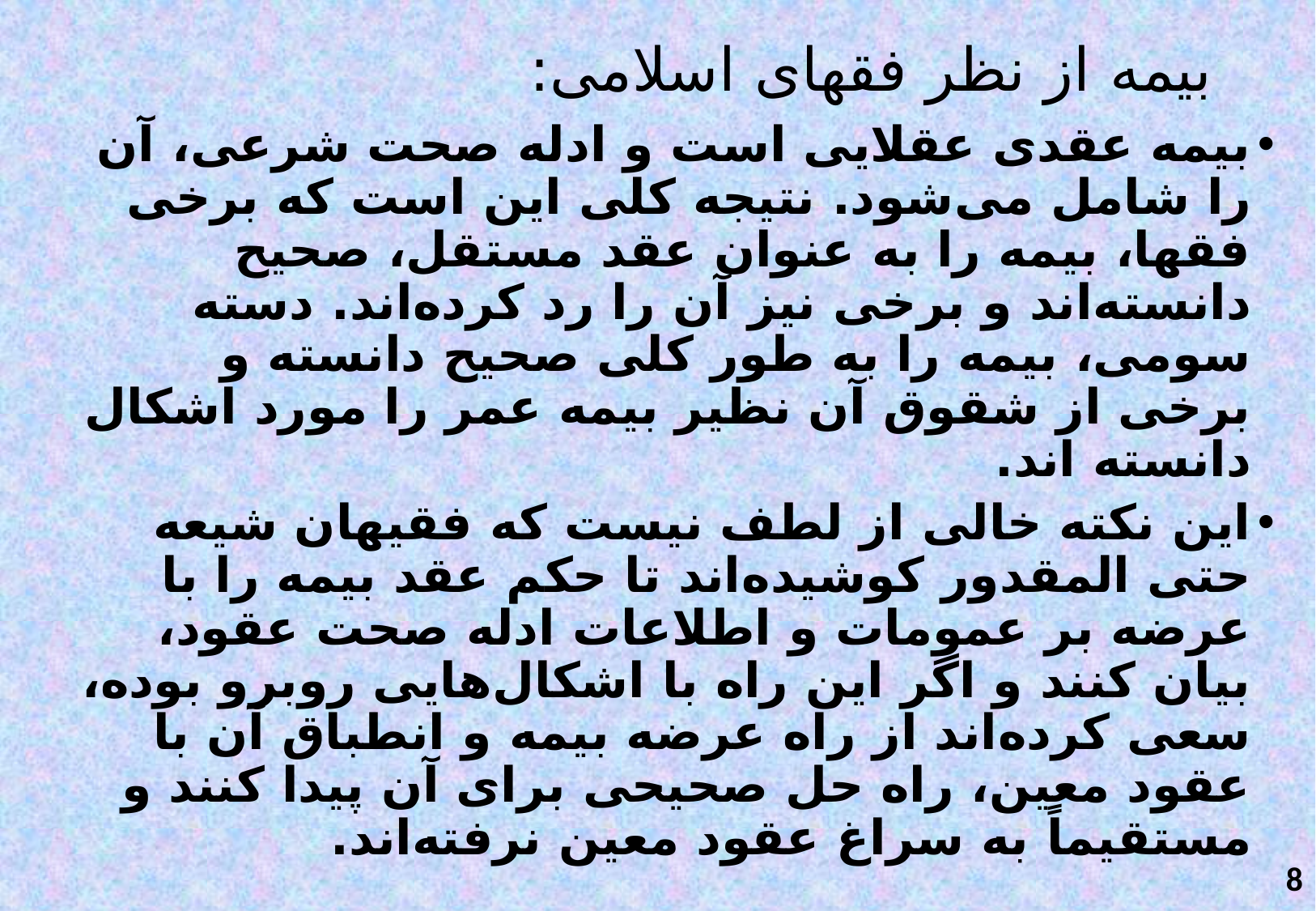

# بیمه از نظر فقهای اسلامی:
بیمه عقدی عقلایی است و ادله صحت شرعی، آن را شامل می‌شود. نتیجه کلی این است که برخی فقها، بیمه را به عنوان عقد مستقل، صحیح دانسته‌اند و برخی نیز آن را رد کرده‌اند. دسته سومی، بیمه را به طور کلی صحیح دانسته و برخی از شقوق آن نظیر بیمه عمر را مورد اشکال دانسته اند.
این نکته خالی از لطف نیست که فقیهان شیعه حتی المقدور کوشیده‌اند تا حکم عقد بیمه را با عرضه بر عمومات و اطلاعات ادله صحت عقود، بیان کنند و اگر این راه با اشکال‌هایی روبرو بوده، سعی کرده‌اند از راه عرضه بیمه و انطباق آن با عقود معین، راه حل صحیحی برای آن پیدا کنند و مستقیماً به سراغ عقود معین نرفته‌اند.

8